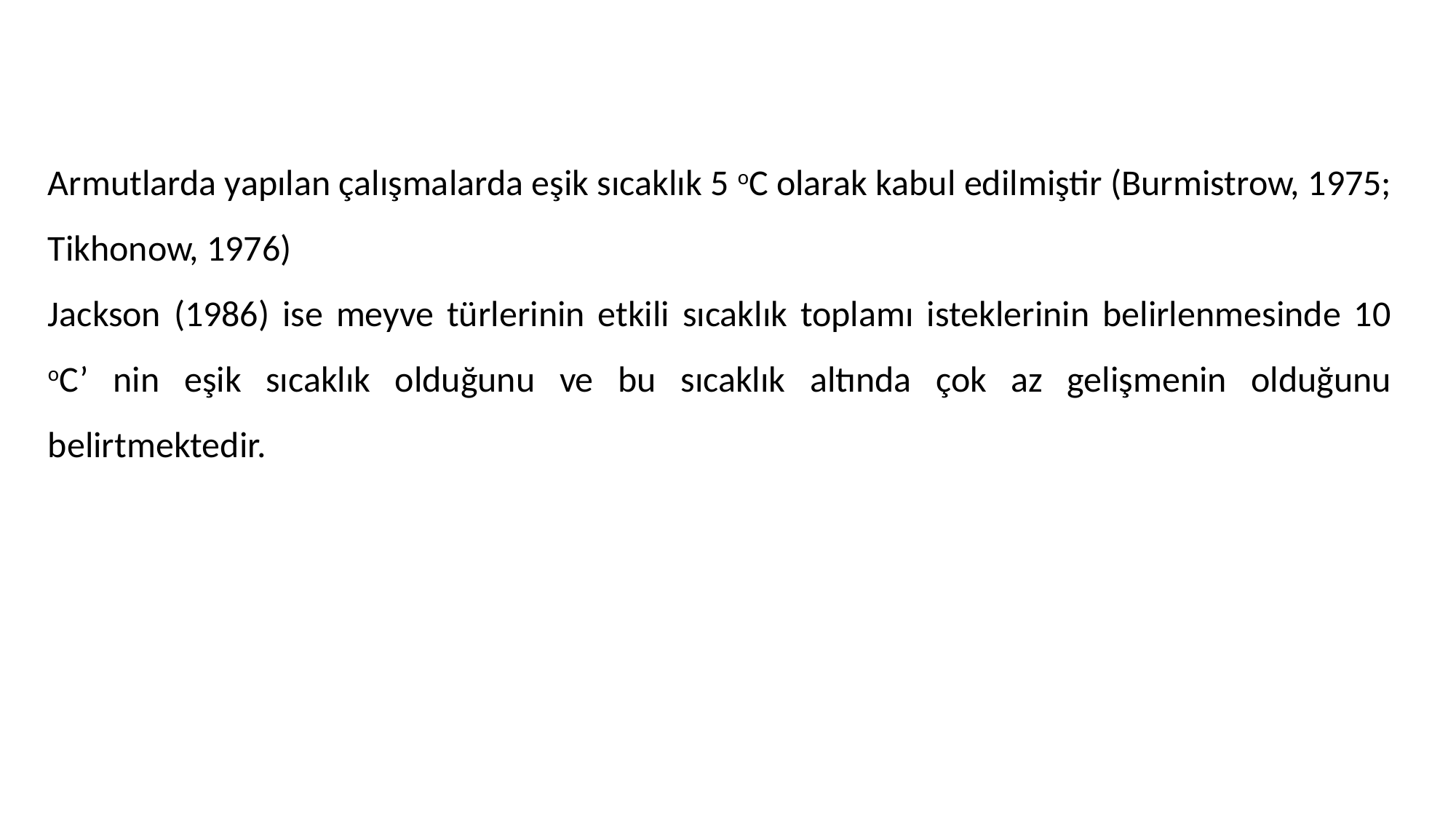

Armutlarda yapılan çalışmalarda eşik sıcaklık 5 oC olarak kabul edilmiştir (Burmistrow, 1975; Tikhonow, 1976)
Jackson (1986) ise meyve türlerinin etkili sıcaklık toplamı isteklerinin belirlenmesinde 10 oC’ nin eşik sıcaklık olduğunu ve bu sıcaklık altında çok az gelişmenin olduğunu belirtmektedir.